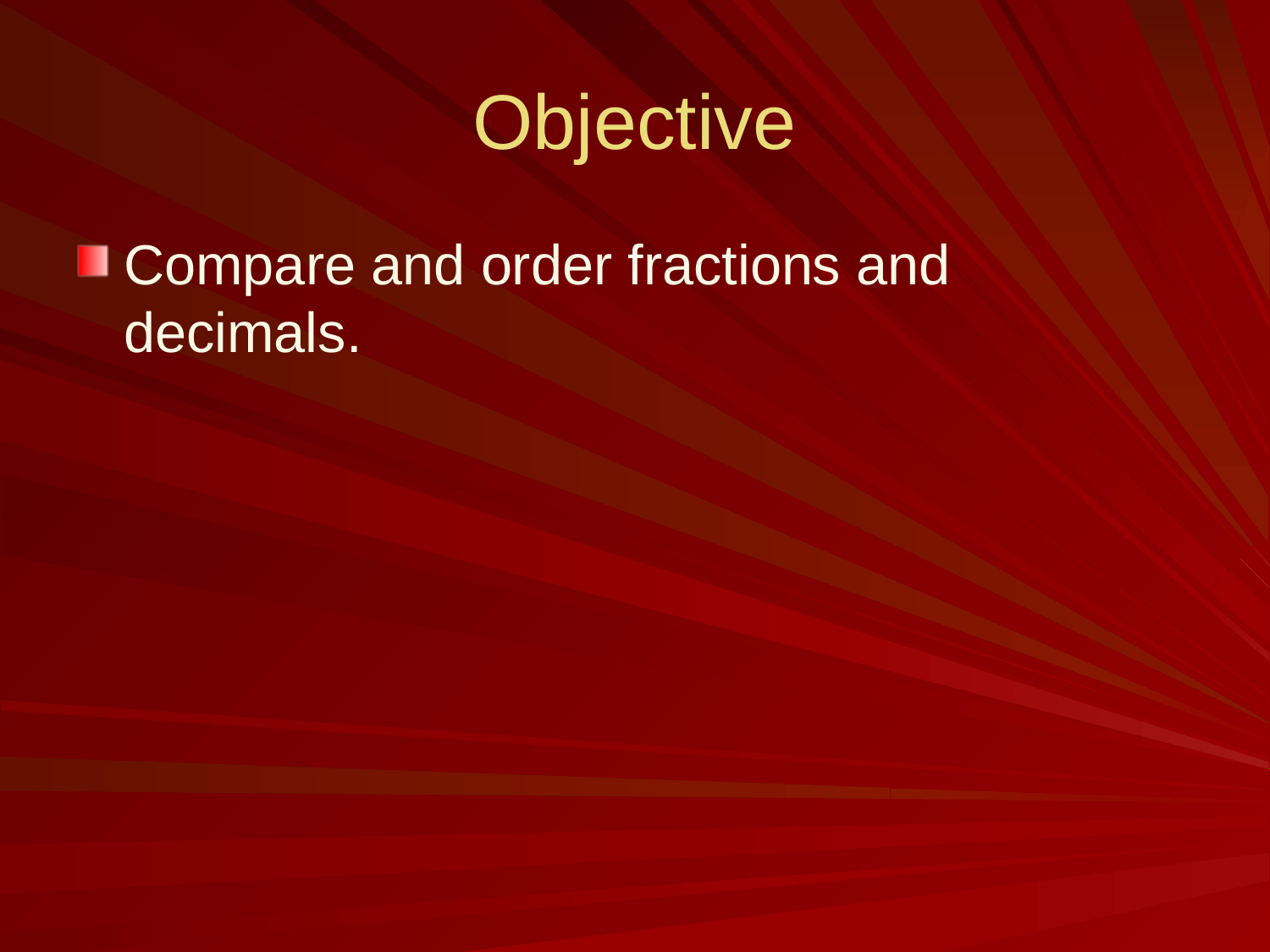

# Objective
Compare and order fractions and decimals.